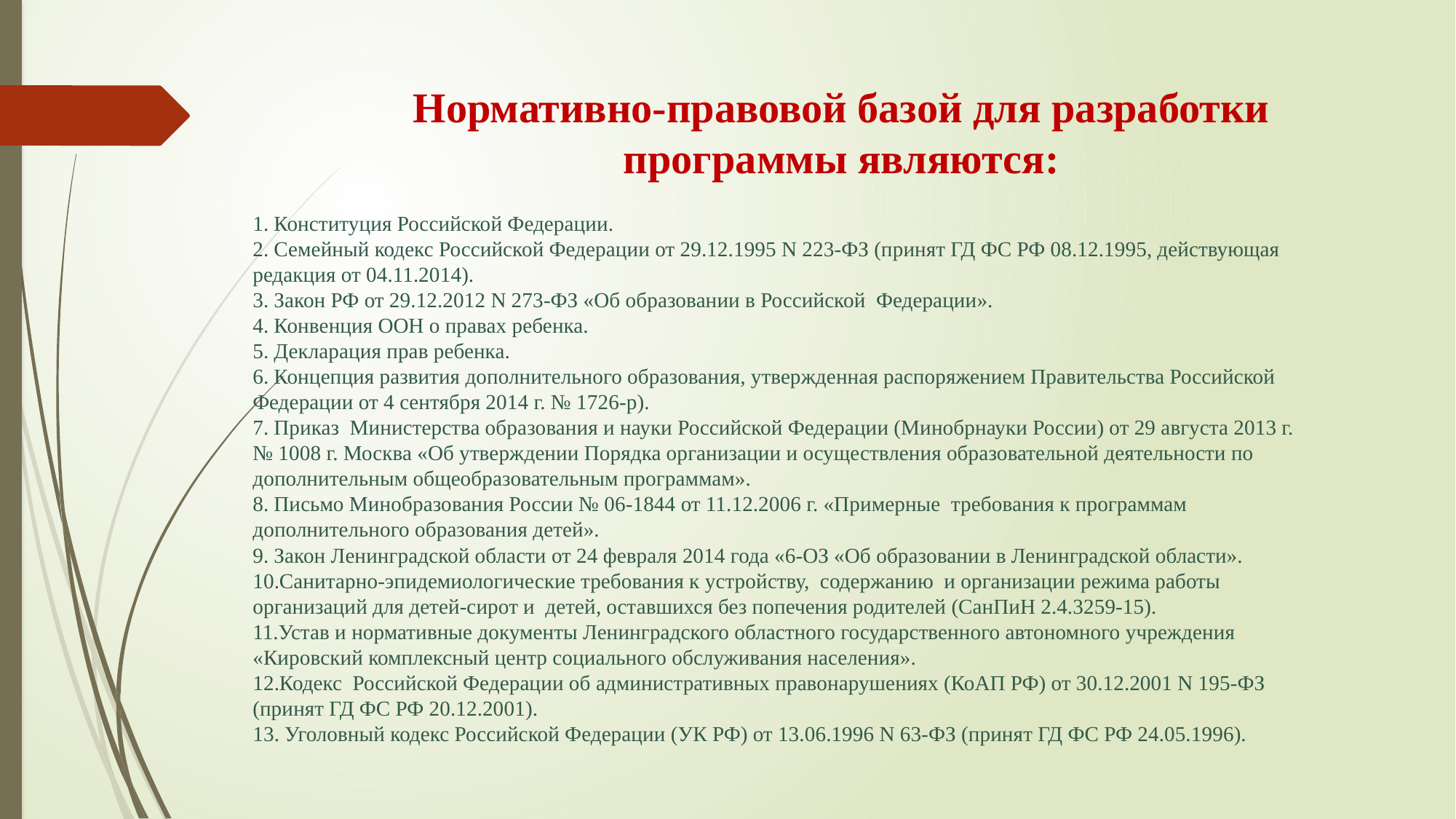

# Нормативно-правовой базой для разработки программы являются:
1. Конституция Российской Федерации.
2. Семейный кодекс Российской Федерации от 29.12.1995 N 223-ФЗ (принят ГД ФС РФ 08.12.1995, действующая редакция от 04.11.2014).
3. Закон РФ от 29.12.2012 N 273-ФЗ «Об образовании в Российской  Федерации».
4. Конвенция ООН о правах ребенка.
5. Декларация прав ребенка.
6. Концепция развития дополнительного образования, утвержденная распоряжением Правительства Российской Федерации от 4 сентября 2014 г. № 1726-р).
7. Приказ  Министерства образования и науки Российской Федерации (Минобрнауки России) от 29 августа 2013 г. № 1008 г. Москва «Об утверждении Порядка организации и осуществления образовательной деятельности по дополнительным общеобразовательным программам».
8. Письмо Минобразования России № 06-1844 от 11.12.2006 г. «Примерные  требования к программам дополнительного образования детей».
9. Закон Ленинградской области от 24 февраля 2014 года «6-ОЗ «Об образовании в Ленинградской области».
10.Санитарно-эпидемиологические требования к устройству,  содержанию  и организации режима работы организаций для детей-сирот и  детей, оставшихся без попечения родителей (СанПиН 2.4.3259-15).
11.Устав и нормативные документы Ленинградского областного государственного автономного учреждения «Кировский комплексный центр социального обслуживания населения».
12.Кодекс  Российской Федерации об административных правонарушениях (КоАП РФ) от 30.12.2001 N 195-ФЗ (принят ГД ФС РФ 20.12.2001).
13. Уголовный кодекс Российской Федерации (УК РФ) от 13.06.1996 N 63-ФЗ (принят ГД ФС РФ 24.05.1996).